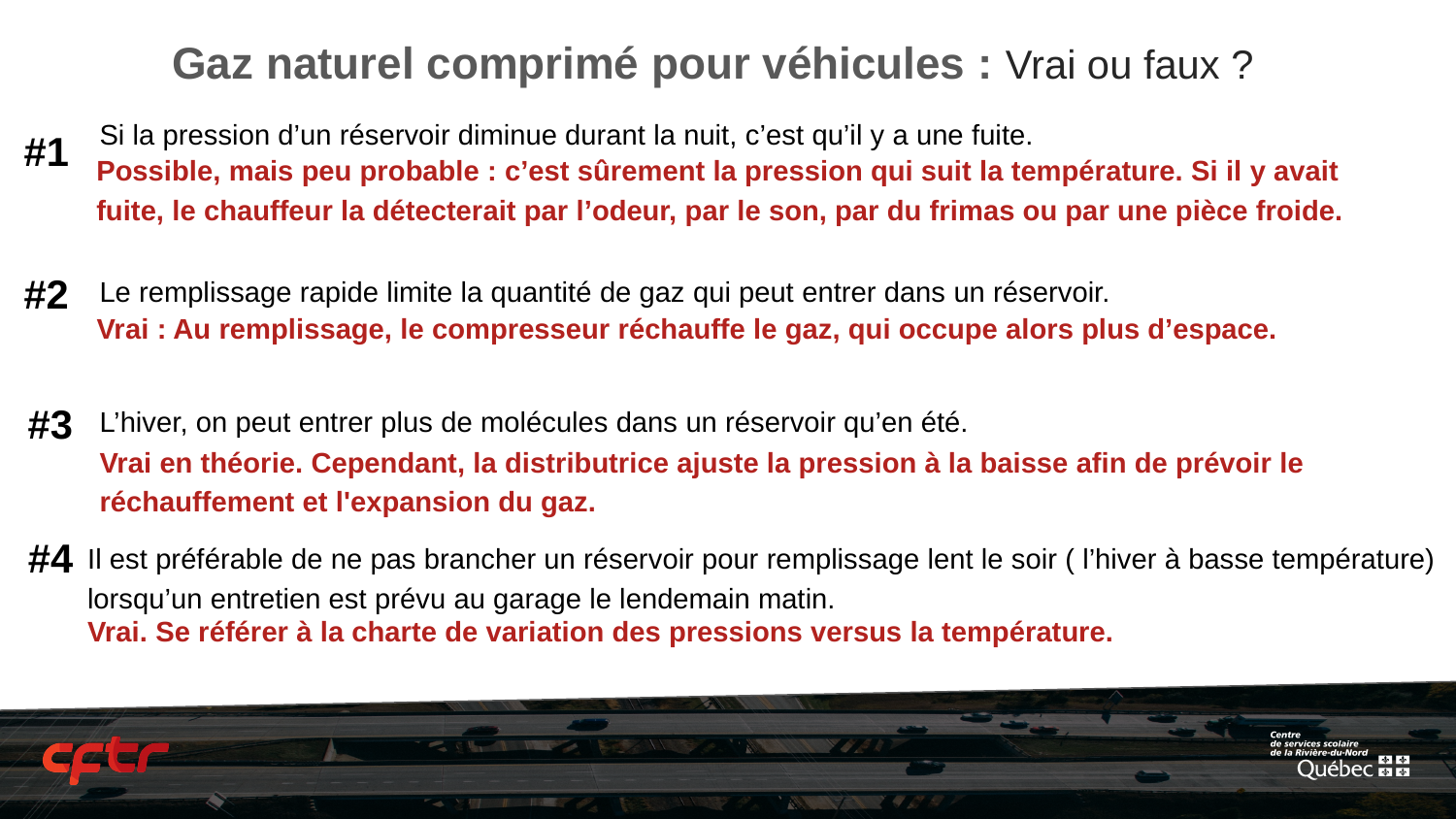

Gaz naturel comprimé pour véhicules : Vrai ou faux ?
Si la pression d’un réservoir diminue durant la nuit, c’est qu’il y a une fuite.
#1
Possible, mais peu probable : c’est sûrement la pression qui suit la température. Si il y avait fuite, le chauffeur la détecterait par l’odeur, par le son, par du frimas ou par une pièce froide.

#2
Le remplissage rapide limite la quantité de gaz qui peut entrer dans un réservoir.
Vrai : Au remplissage, le compresseur réchauffe le gaz, qui occupe alors plus d’espace.
#3
L’hiver, on peut entrer plus de molécules dans un réservoir qu’en été.
Vrai en théorie. Cependant, la distributrice ajuste la pression à la baisse afin de prévoir le réchauffement et l'expansion du gaz.
#4
Il est préférable de ne pas brancher un réservoir pour remplissage lent le soir ( l’hiver à basse température) lorsqu’un entretien est prévu au garage le lendemain matin.
Vrai. Se référer à la charte de variation des pressions versus la température.